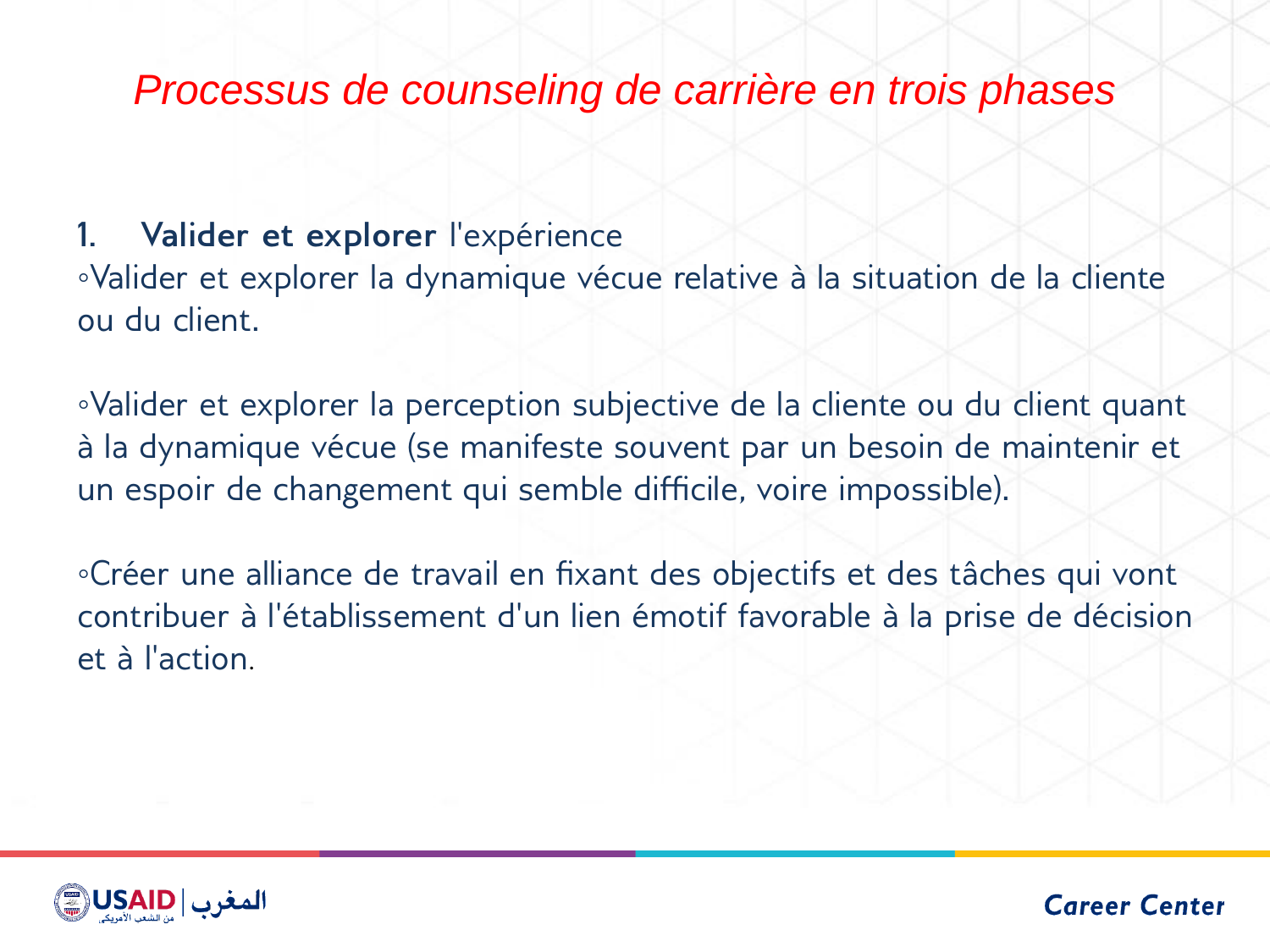

Processus de counseling de carrière en trois phases

Valider et explorer l'expérience
◦Valider et explorer la dynamique vécue relative à la situation de la cliente ou du client.

◦Valider et explorer la perception subjective de la cliente ou du client quant à la dynamique vécue (se manifeste souvent par un besoin de maintenir et un espoir de changement qui semble difficile, voire impossible).

◦Créer une alliance de travail en fixant des objectifs et des tâches qui vont contribuer à l'établissement d'un lien émotif favorable à la prise de décision et à l'action.